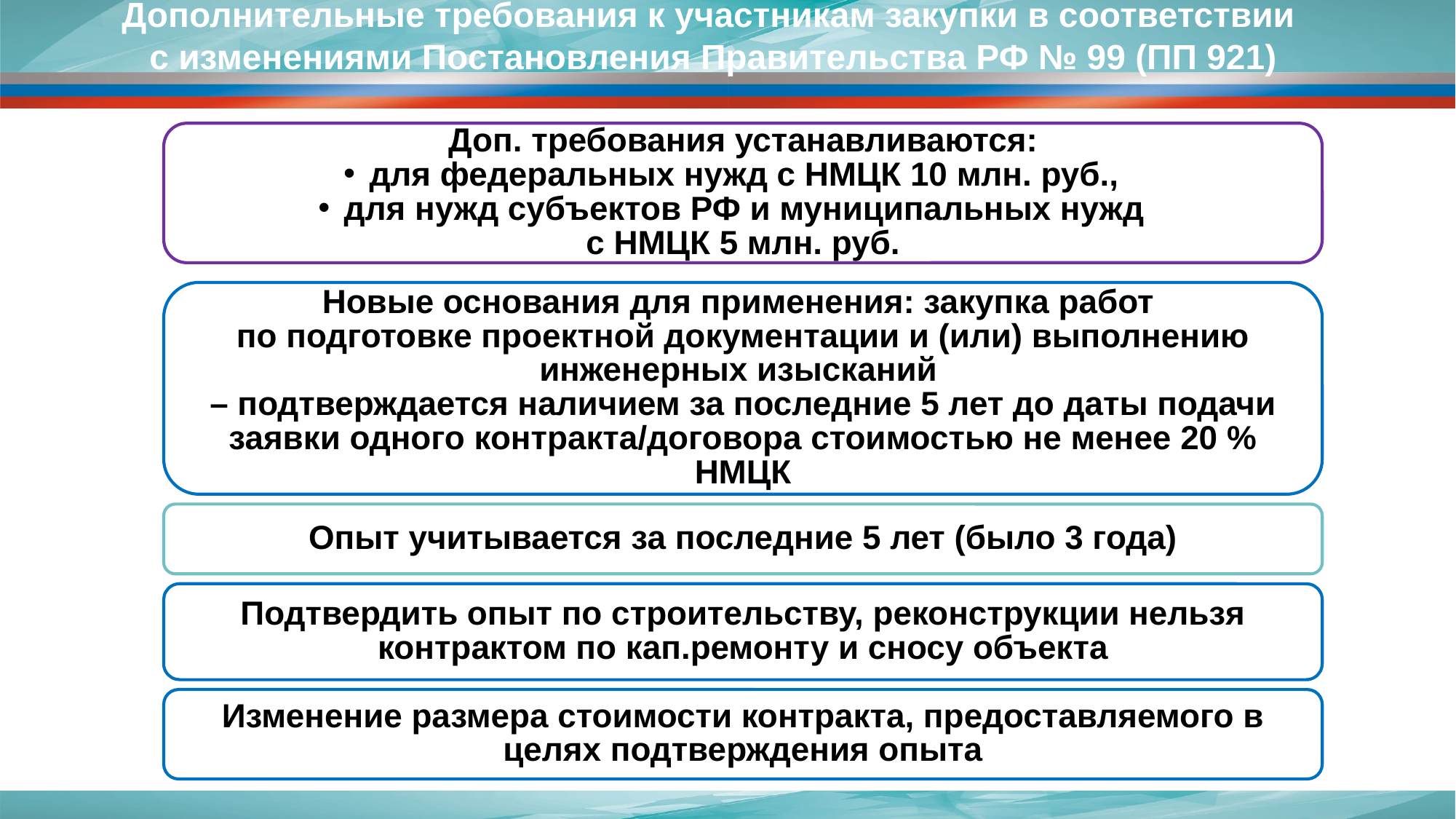

Дополнительные требования к участникам закупки в соответствии
с изменениями Постановления Правительства РФ № 99 (ПП 921)
Доп. требования устанавливаются:
для федеральных нужд с НМЦК 10 млн. руб.,
для нужд субъектов РФ и муниципальных нужд
с НМЦК 5 млн. руб.
Новые основания для применения: закупка работ
по подготовке проектной документации и (или) выполнению инженерных изысканий
– подтверждается наличием за последние 5 лет до даты подачи заявки одного контракта/договора стоимостью не менее 20 % НМЦК
Опыт учитывается за последние 5 лет (было 3 года)
Подтвердить опыт по строительству, реконструкции нельзя контрактом по кап.ремонту и сносу объекта
Изменение размера стоимости контракта, предоставляемого в целях подтверждения опыта